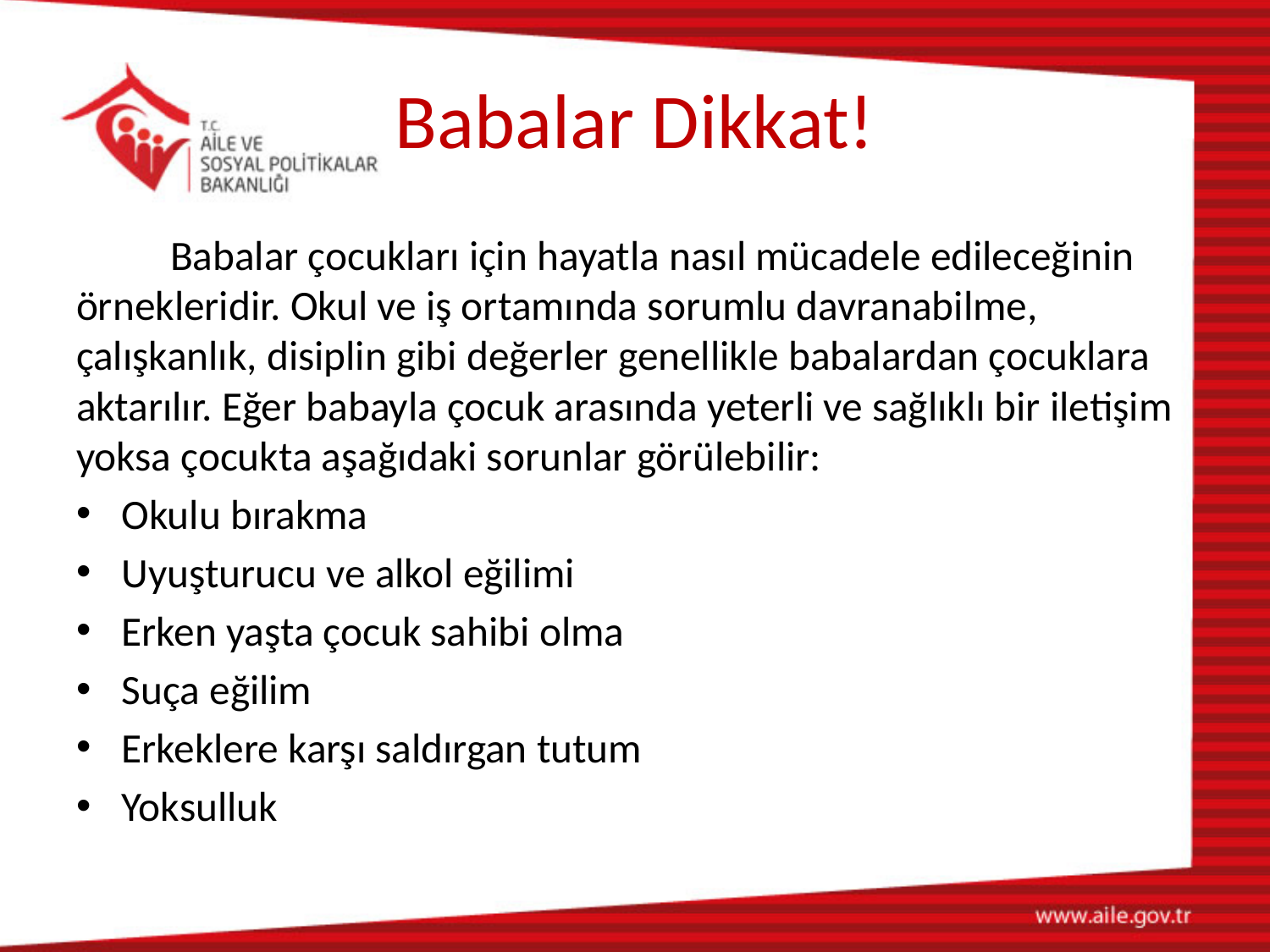

# Babalar Dikkat!
	Babalar çocukları için hayatla nasıl mücadele edileceğinin örnekleridir. Okul ve iş ortamında sorumlu davranabilme, çalışkanlık, disiplin gibi değerler genellikle babalardan çocuklara aktarılır. Eğer babayla çocuk arasında yeterli ve sağlıklı bir iletişim yoksa çocukta aşağıdaki sorunlar görülebilir:
Okulu bırakma
Uyuşturucu ve alkol eğilimi
Erken yaşta çocuk sahibi olma
Suça eğilim
Erkeklere karşı saldırgan tutum
Yoksulluk